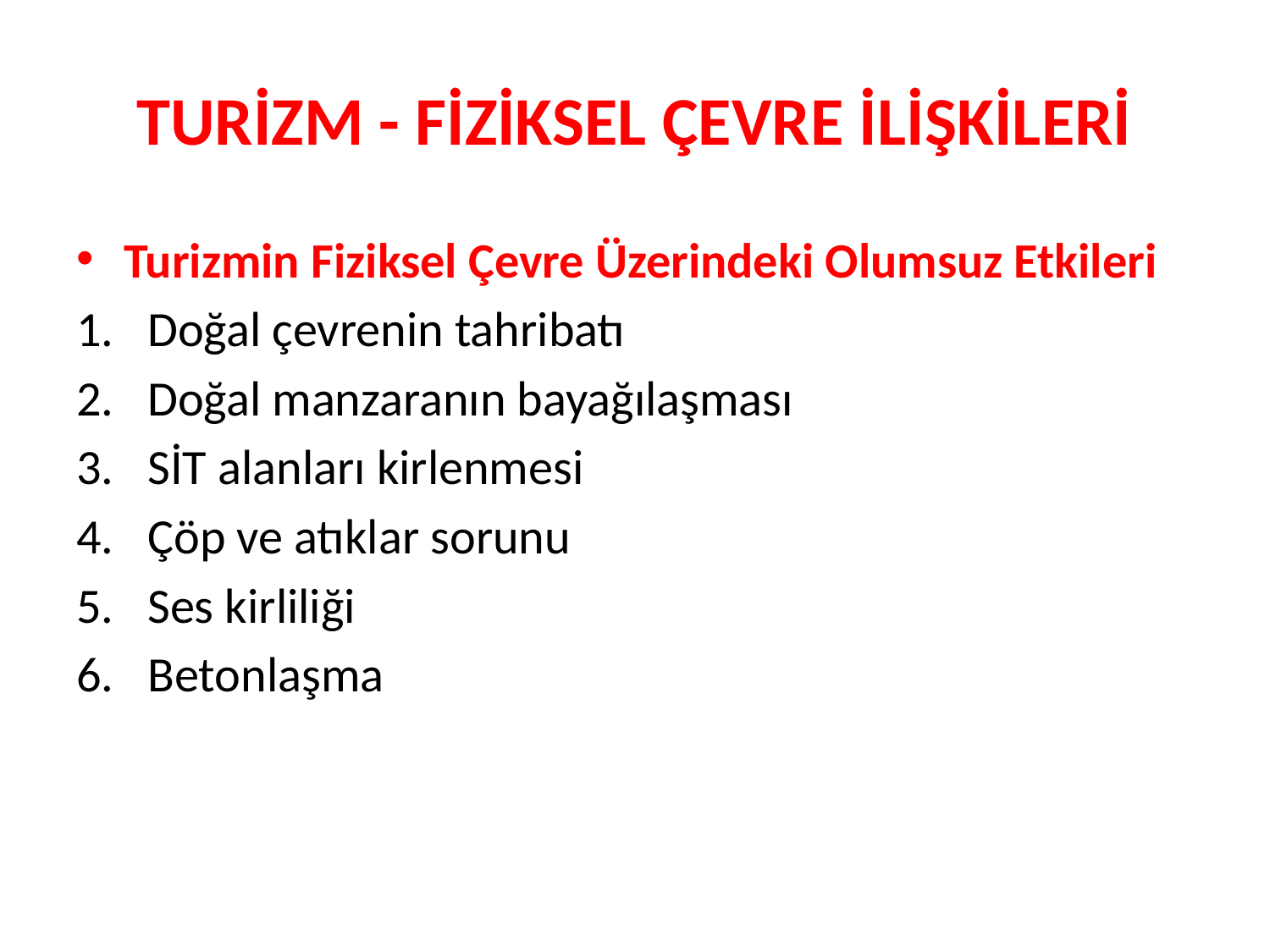

# TURİZM - FİZİKSEL ÇEVRE İLİŞKİLERİ
Turizmin Fiziksel Çevre Üzerindeki Olumsuz Etkileri
Doğal çevrenin tahribatı
Doğal manzaranın bayağılaşması
SİT alanları kirlenmesi
Çöp ve atıklar sorunu
Ses kirliliği
Betonlaşma